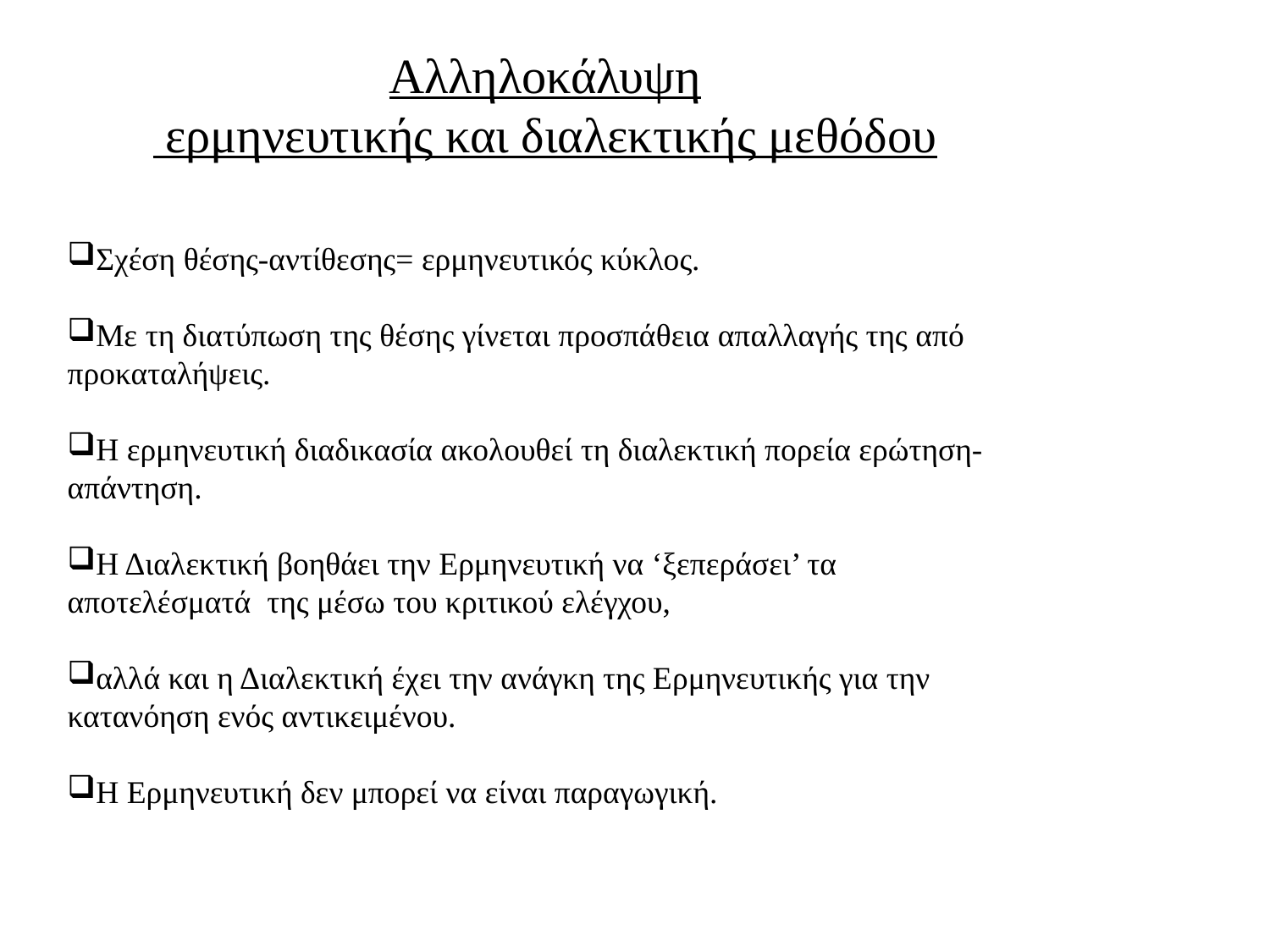

Αλληλοκάλυψη
 ερμηνευτικής και διαλεκτικής μεθόδου

Σχέση θέσης-αντίθεσης= ερμηνευτικός κύκλος.

Με τη διατύπωση της θέσης γίνεται προσπάθεια απαλλαγής της από προκαταλήψεις.

Η ερμηνευτική διαδικασία ακολουθεί τη διαλεκτική πορεία ερώτηση-απάντηση.

Η Διαλεκτική βοηθάει την Ερμηνευτική να ‘ξεπεράσει’ τα αποτελέσματά  της μέσω του κριτικού ελέγχου,

αλλά και η Διαλεκτική έχει την ανάγκη της Ερμηνευτικής για την κατανόηση ενός αντικειμένου.

Η Ερμηνευτική δεν μπορεί να είναι παραγωγική.